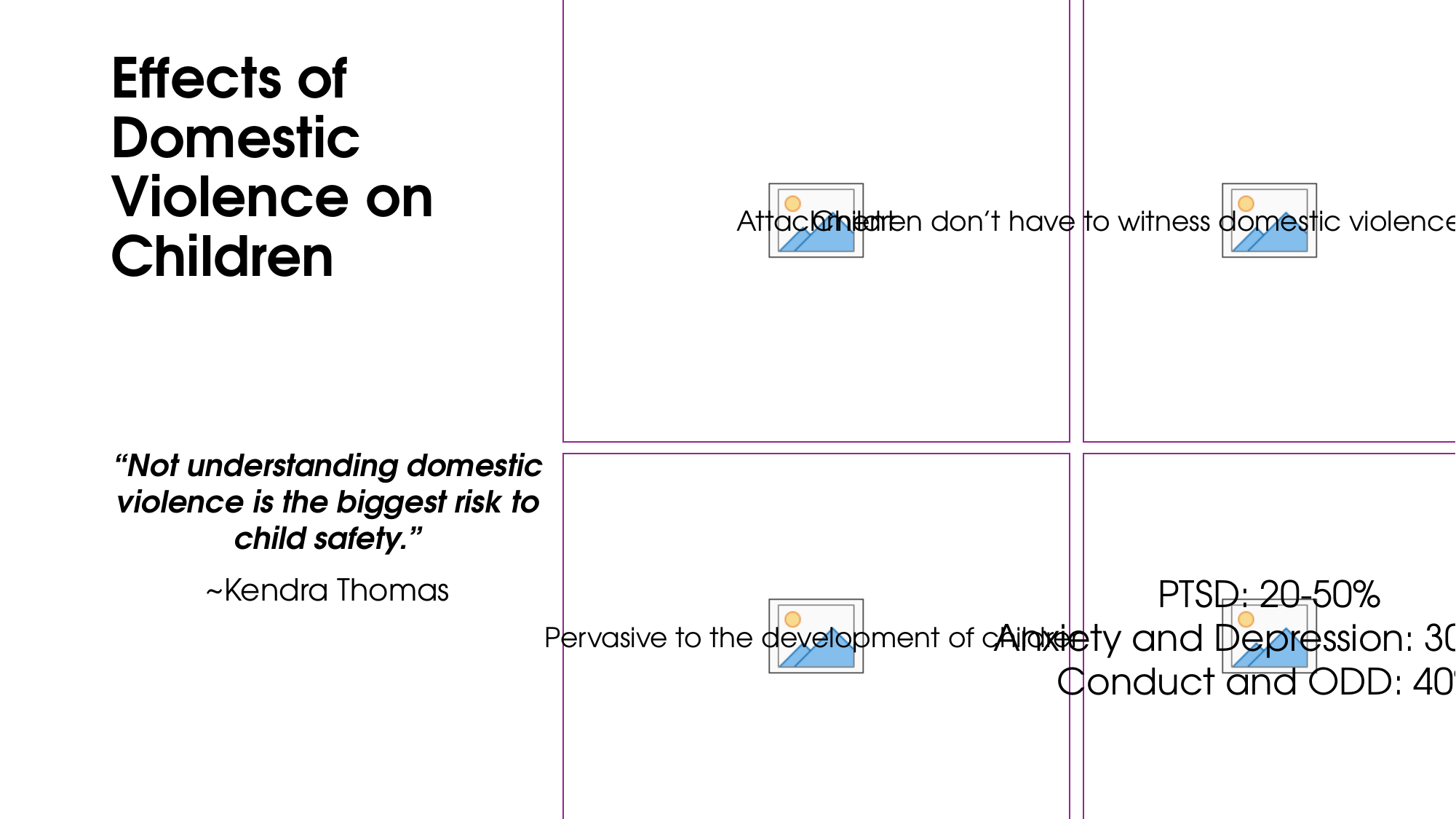

Attachment
Children don’t have to witness domestic violence to be affected by it
# Effects of Domestic Violence on Children
“Not understanding domestic violence is the biggest risk to child safety.”
~Kendra Thomas
PTSD: 20-50%
Anxiety and Depression: 30-60%
Conduct and ODD: 40%
Pervasive to the development of children